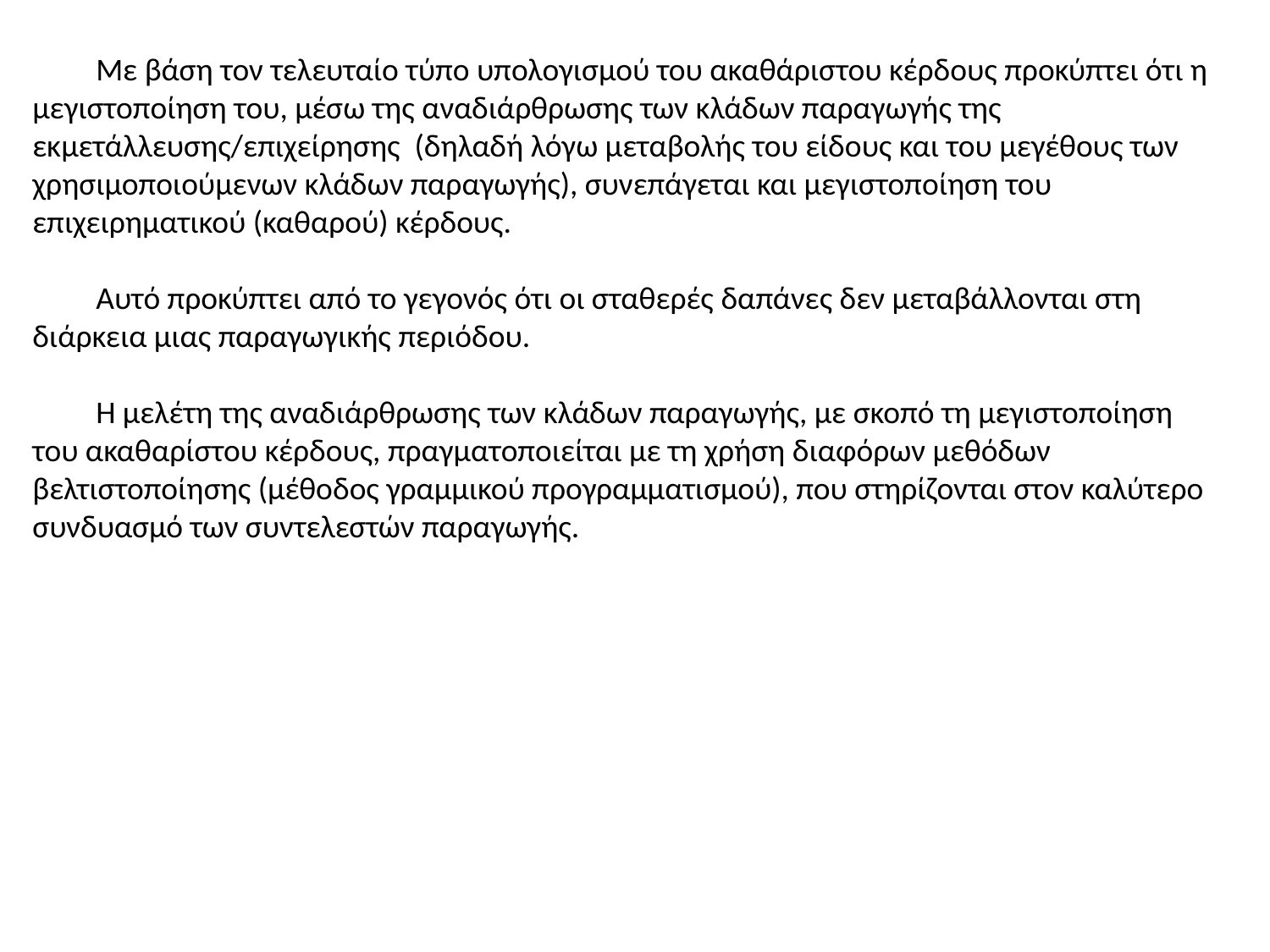

Με βάση τον τελευταίο τύπο υπολογισμού του ακαθάριστου κέρδους προκύπτει ότι η μεγιστοποίηση του, μέσω της αναδιάρθρωσης των κλάδων παραγωγής της εκμετάλλευσης/επιχείρησης  (δηλαδή λόγω μεταβολής του είδους και του μεγέθους των χρησιμοποιούμενων κλάδων παραγωγής), συνεπάγεται και μεγιστοποίηση του επιχειρηματικού (καθαρού) κέρδους.

Αυτό προκύπτει από το γεγονός ότι οι σταθερές δαπάνες δεν μεταβάλλονται στη διάρκεια μιας παραγωγικής περιόδου.

Η μελέτη της αναδιάρθρωσης των κλάδων παραγωγής, με σκοπό τη μεγιστοποίηση του ακαθαρίστου κέρδους, πραγματοποιείται με τη χρήση διαφόρων μεθόδων βελτιστοποίησης (μέθοδος γραμμικού προγραμματισμού), που στηρίζονται στον καλύτερο συνδυασμό των συντελεστών παραγωγής.